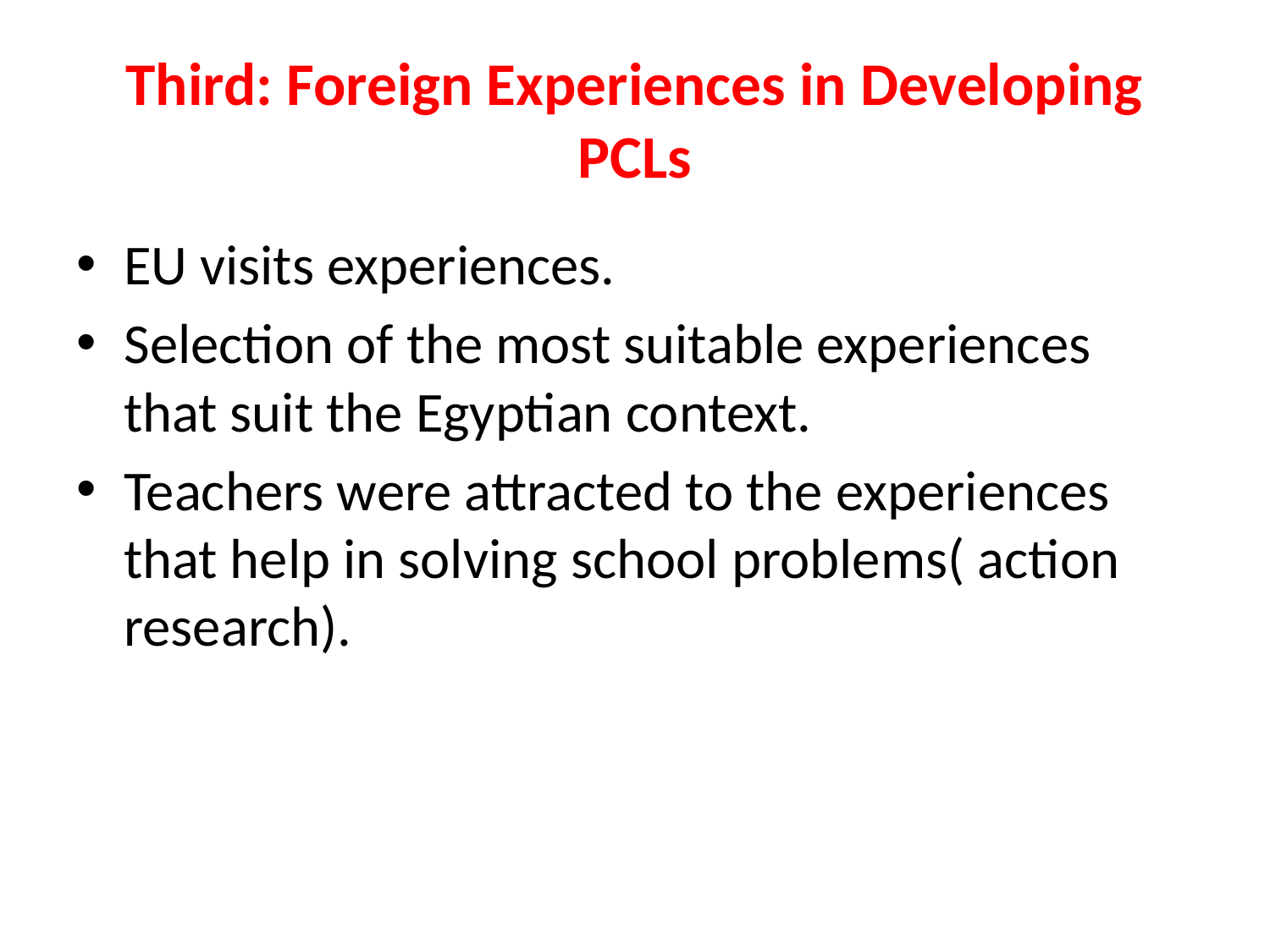

# Third: Foreign Experiences in Developing PCLs
EU visits experiences.
Selection of the most suitable experiences that suit the Egyptian context.
Teachers were attracted to the experiences that help in solving school problems( action research).